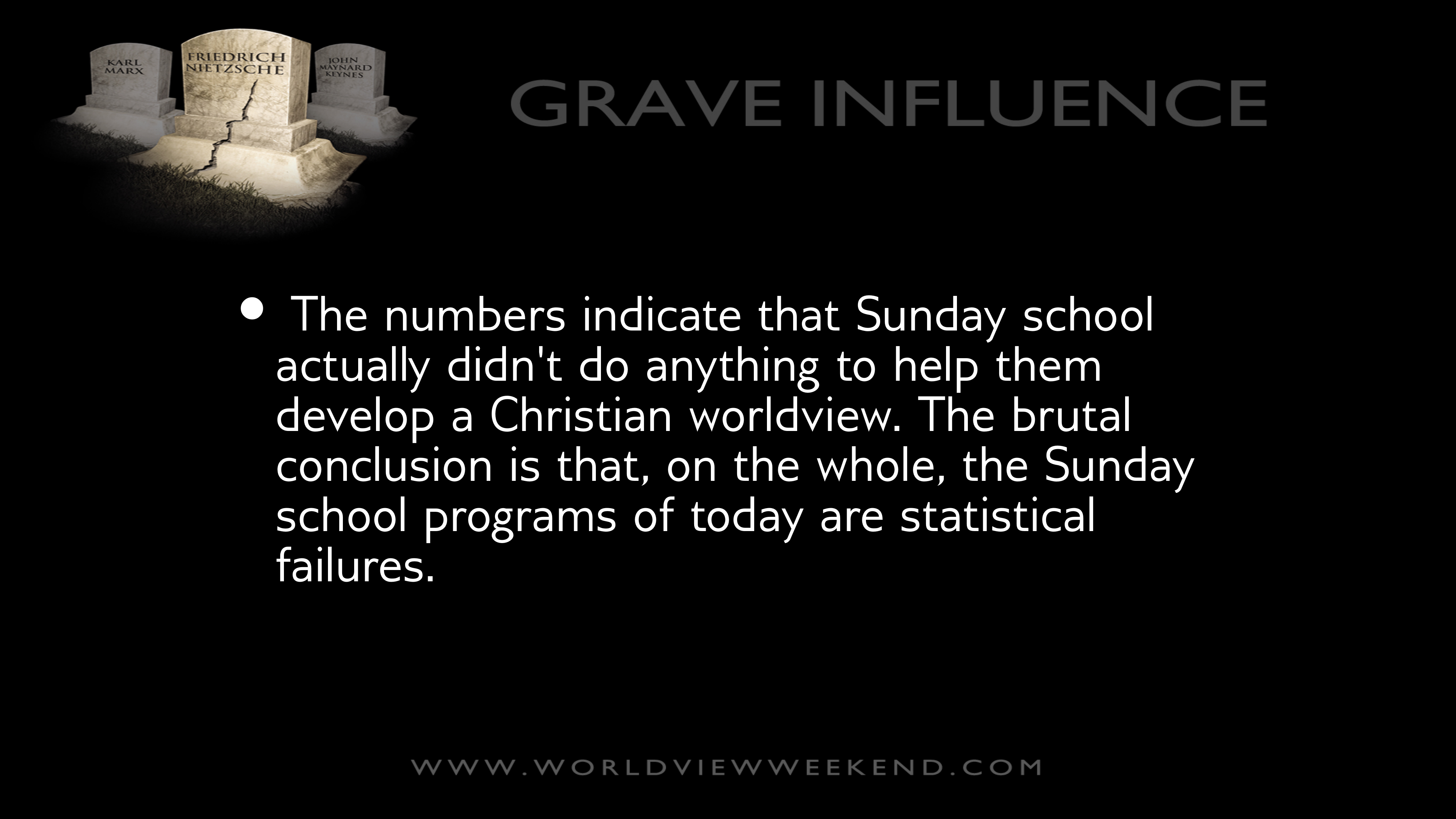

The numbers indicate that Sunday school actually didn't do anything to help them develop a Christian worldview. The brutal conclusion is that, on the whole, the Sunday school programs of today are statistical failures.